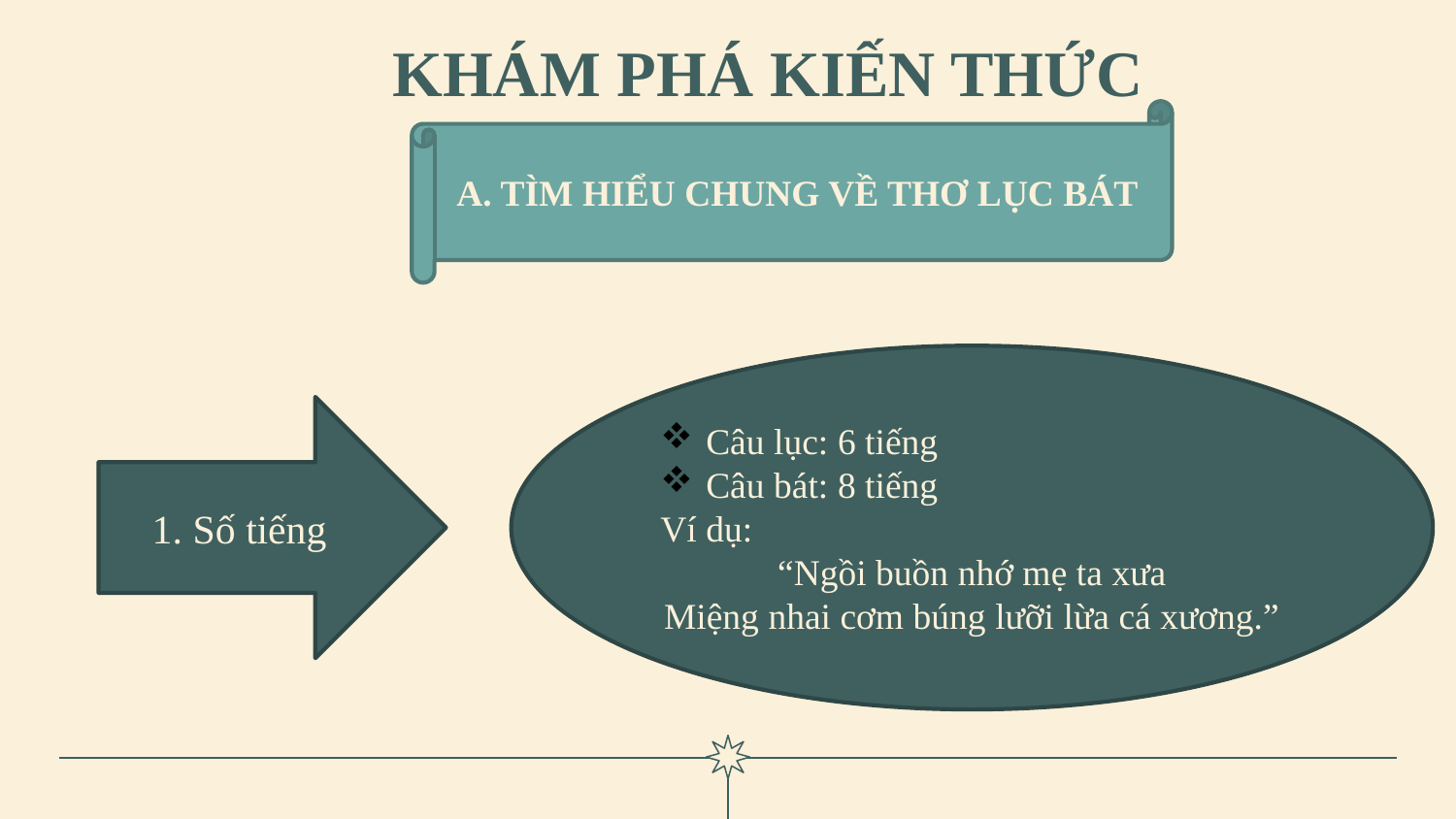

# KHÁM PHÁ KIẾN THỨC
A. TÌM HIỂU CHUNG VỀ THƠ LỤC BÁT
Câu lục: 6 tiếng
Câu bát: 8 tiếng
Ví dụ:
“Ngồi buồn nhớ mẹ ta xưa
Miệng nhai cơm búng lưỡi lừa cá xương.”

1. Số tiếng